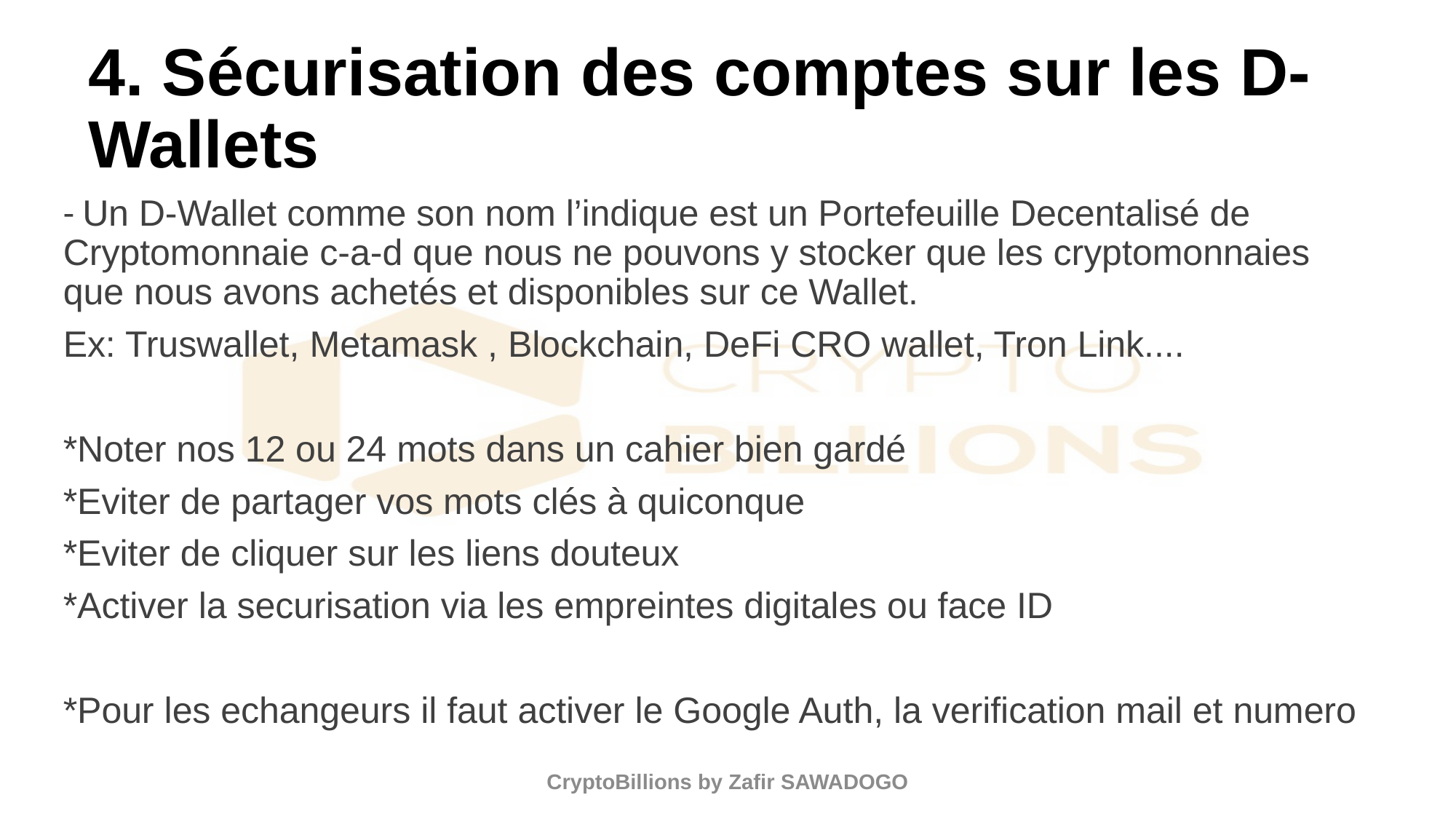

# 4. Sécurisation des comptes sur les D-Wallets
- Un D-Wallet comme son nom l’indique est un Portefeuille Decentalisé de Cryptomonnaie c-a-d que nous ne pouvons y stocker que les cryptomonnaies que nous avons achetés et disponibles sur ce Wallet.
Ex: Truswallet, Metamask , Blockchain, DeFi CRO wallet, Tron Link....

*Noter nos 12 ou 24 mots dans un cahier bien gardé
*Eviter de partager vos mots clés à quiconque
*Eviter de cliquer sur les liens douteux
*Activer la securisation via les empreintes digitales ou face ID

*Pour les echangeurs il faut activer le Google Auth, la verification mail et numero

CryptoBillions by Zafir SAWADOGO